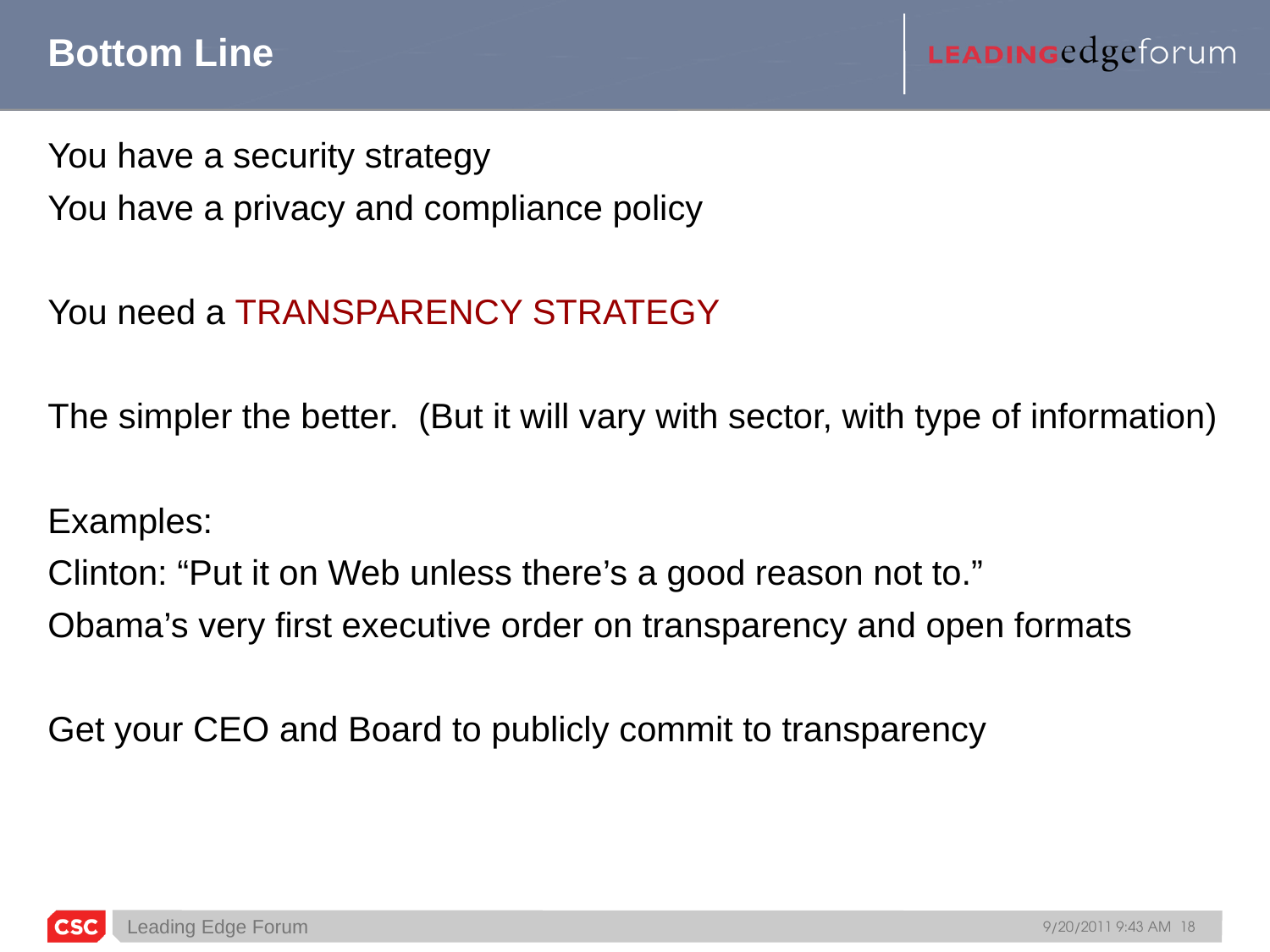

# Bottom Line
You have a security strategy
You have a privacy and compliance policy

You need a TRANSPARENCY STRATEGY

The simpler the better.  (But it will vary with sector, with type of information)

Examples:
Clinton: “Put it on Web unless there’s a good reason not to.”
Obama’s very first executive order on transparency and open formats

Get your CEO and Board to publicly commit to transparency